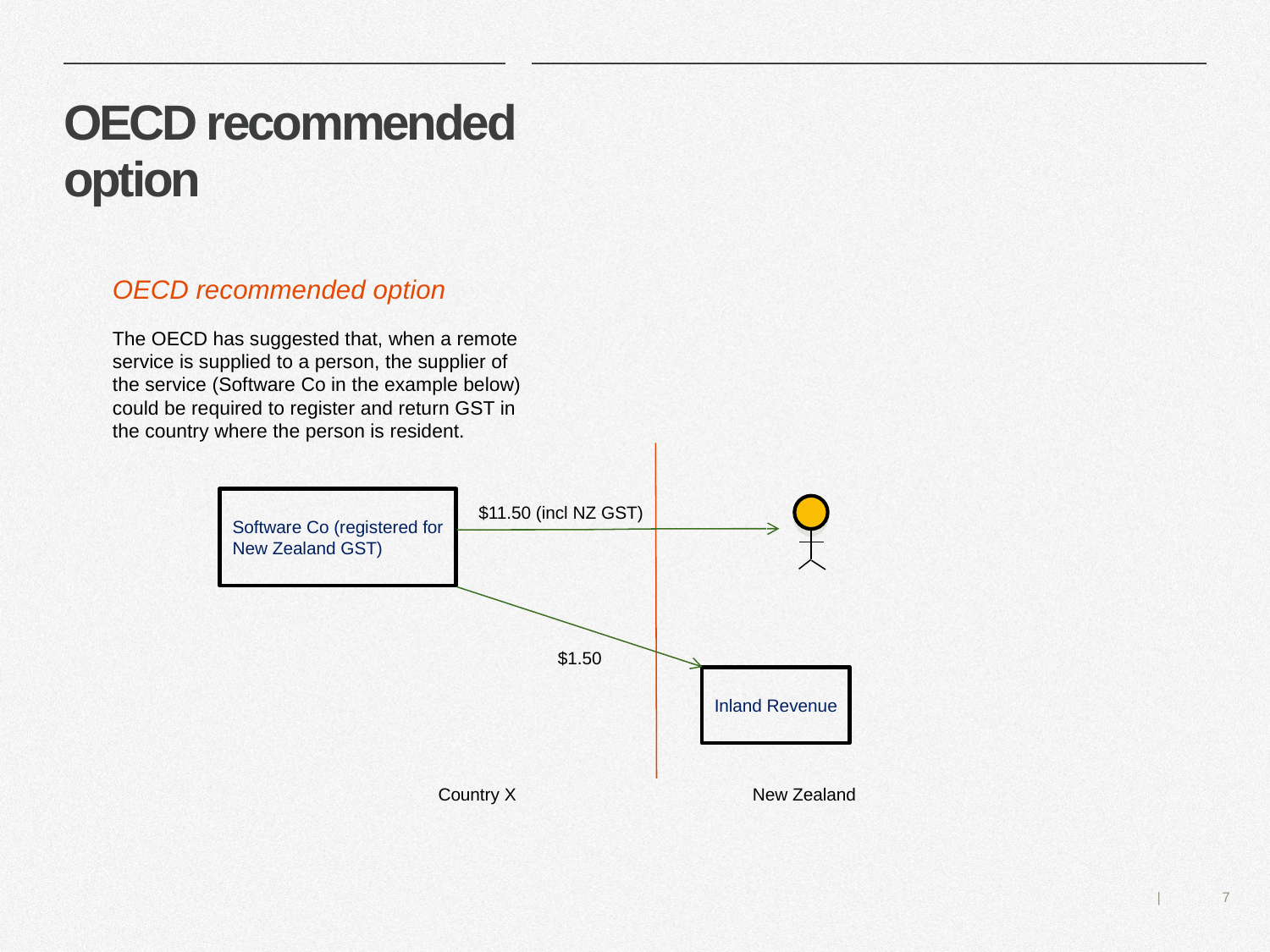

# OECD recommended option
OECD recommended option
The OECD has suggested that, when a remote service is supplied to a person, the supplier of the service (Software Co in the example below) could be required to register and return GST in the country where the person is resident.

Software Co (registered for
New Zealand GST)

$11.50 (incl NZ GST)

$1.50

Inland Revenue

Country X
New Zealand